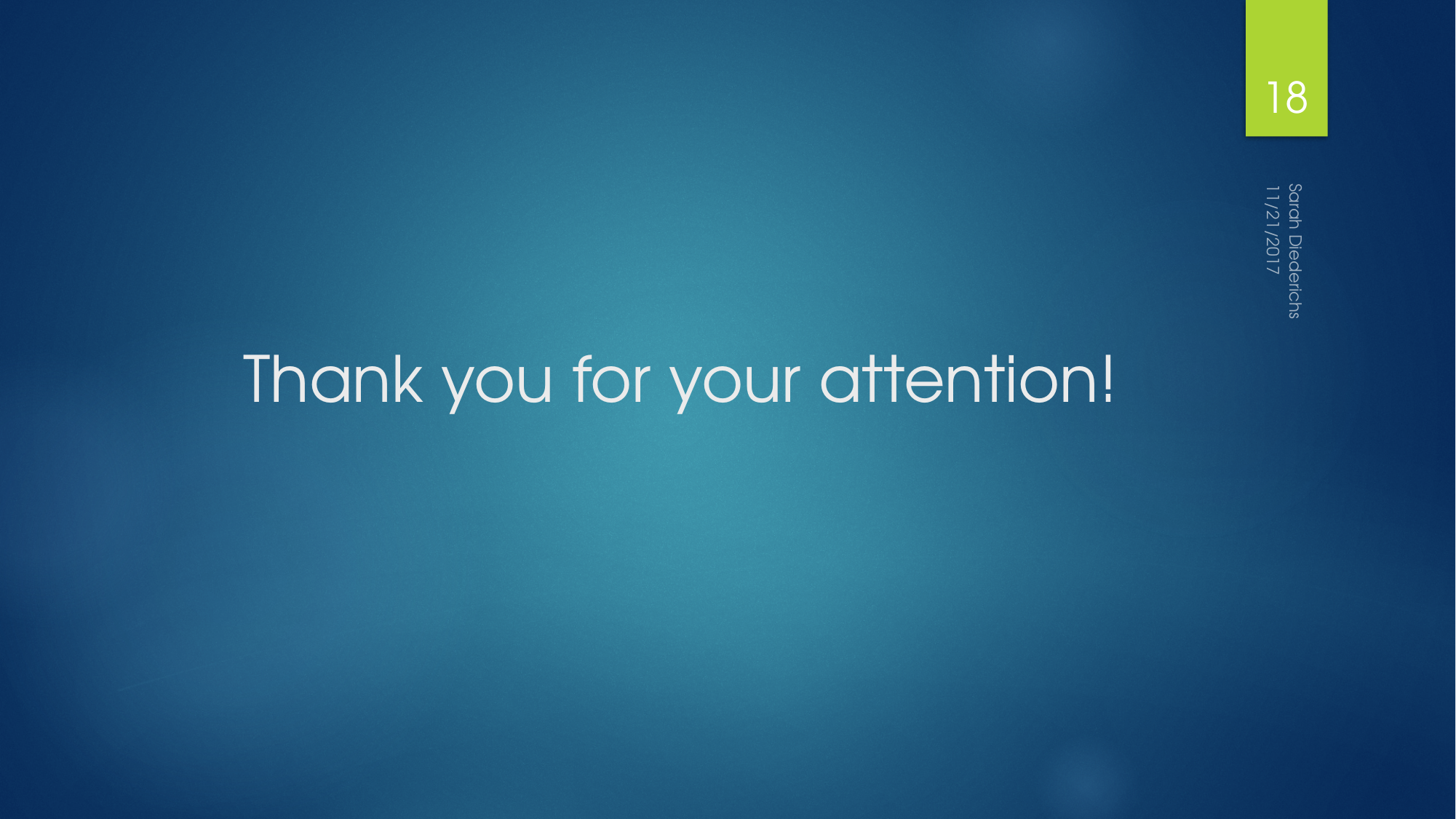

18
11/21/2017
# Thank you for your attention!
Sarah Diederichs